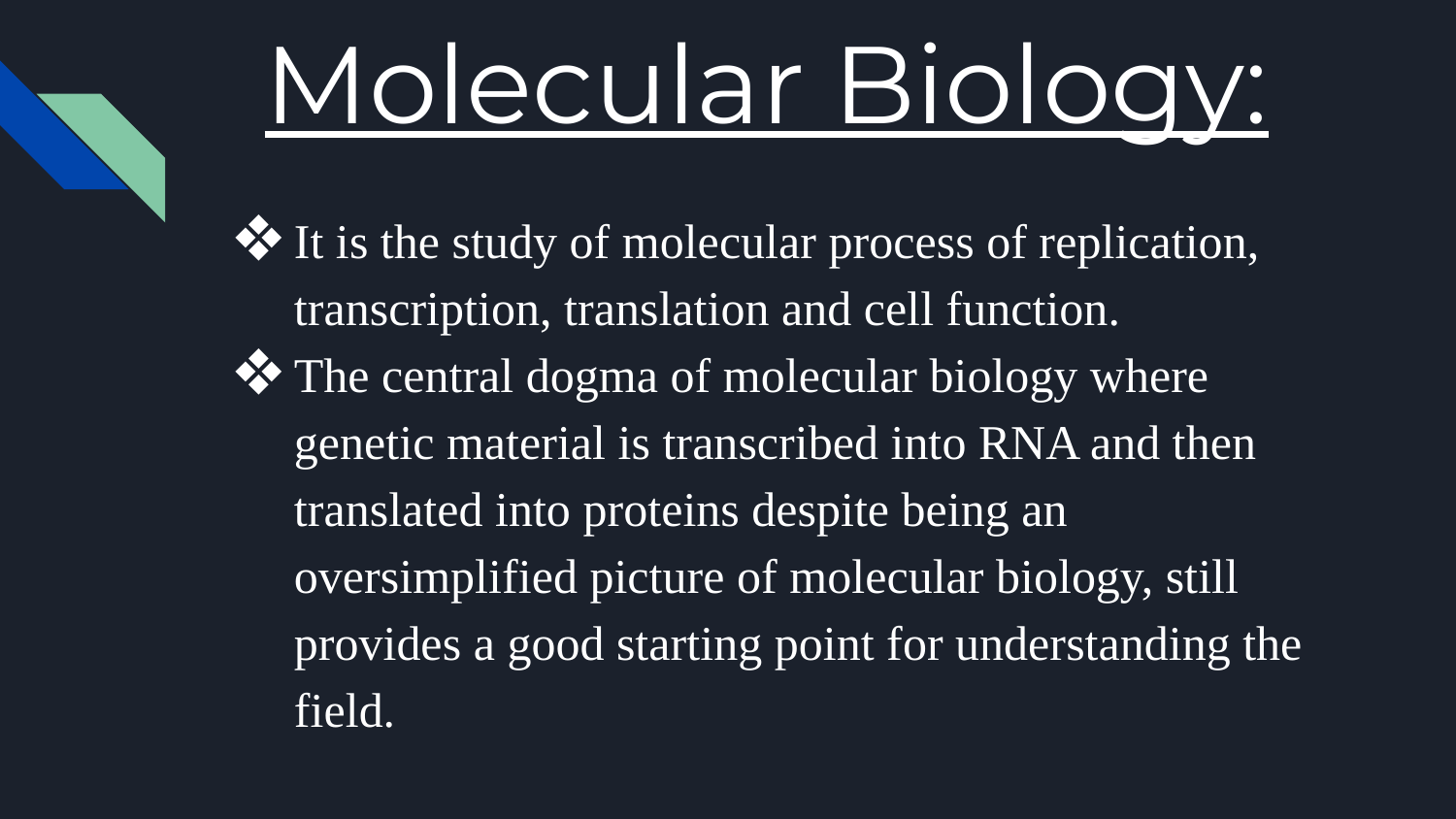

# Molecular Biology:
It is the study of molecular process of replication, transcription, translation and cell function.
The central dogma of molecular biology where genetic material is transcribed into RNA and then translated into proteins despite being an oversimplified picture of molecular biology, still provides a good starting point for understanding the field.